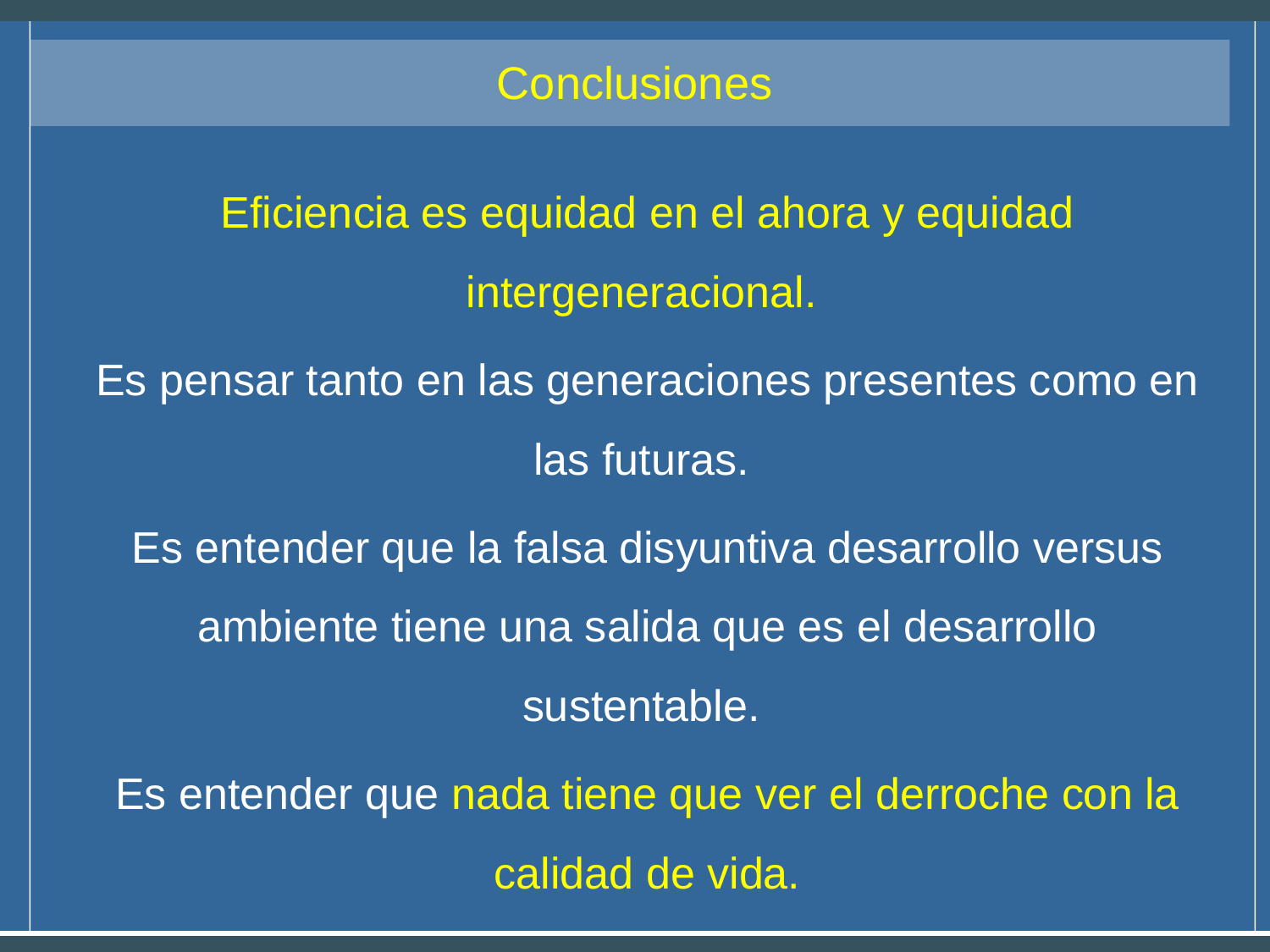

# Conclusiones
Eficiencia es equidad en el ahora y equidad intergeneracional.
Es pensar tanto en las generaciones presentes como en las futuras.
Es entender que la falsa disyuntiva desarrollo versus ambiente tiene una salida que es el desarrollo sustentable.
Es entender que nada tiene que ver el derroche con la calidad de vida.